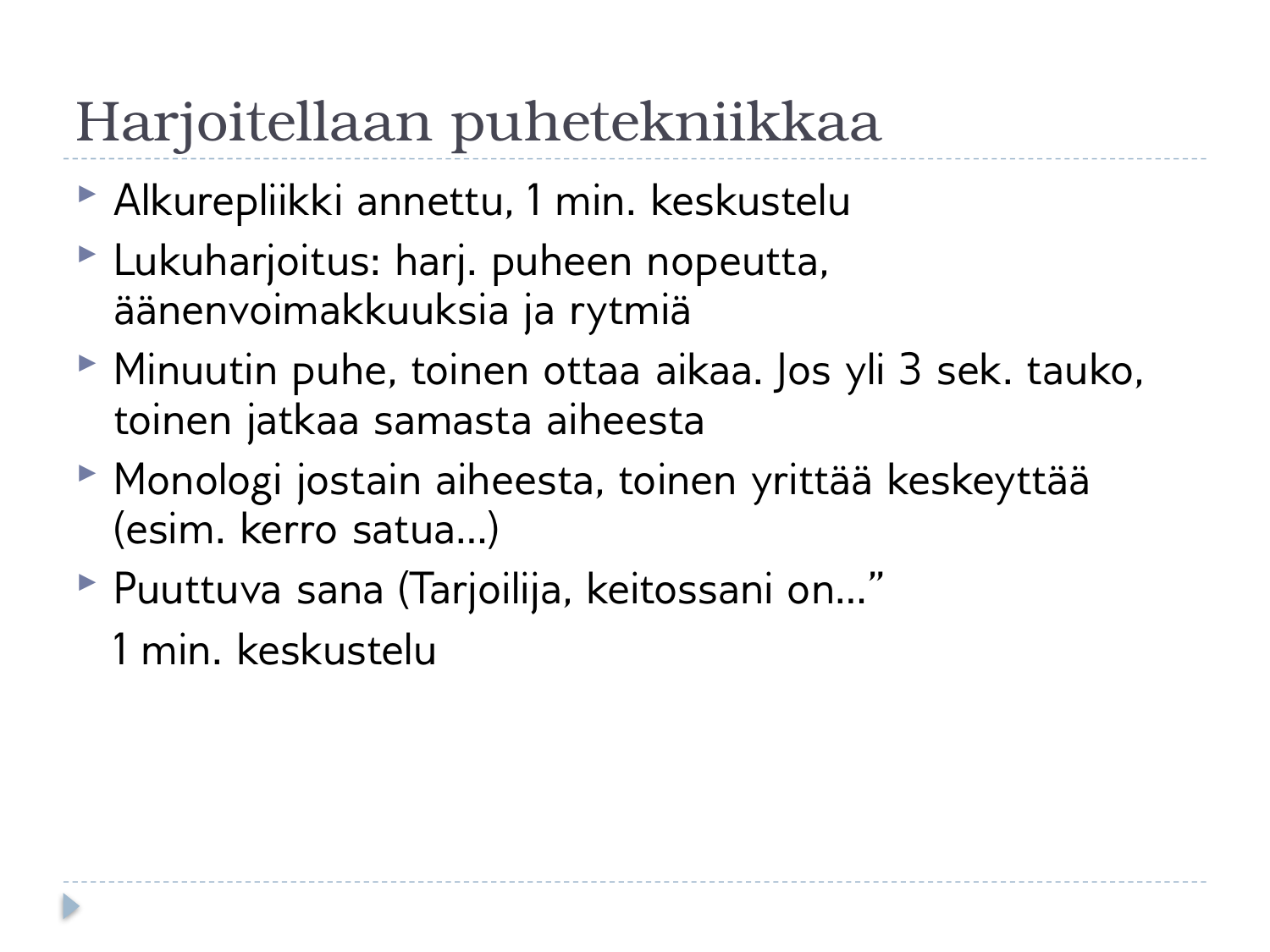

# Harjoitellaan puhetekniikkaa
Alkurepliikki annettu, 1 min. keskustelu
Lukuharjoitus: harj. puheen nopeutta, äänenvoimakkuuksia ja rytmiä
Minuutin puhe, toinen ottaa aikaa. Jos yli 3 sek. tauko, toinen jatkaa samasta aiheesta
Monologi jostain aiheesta, toinen yrittää keskeyttää (esim. kerro satua…)
Puuttuva sana (Tarjoilija, keitossani on…”
	1 min. keskustelu